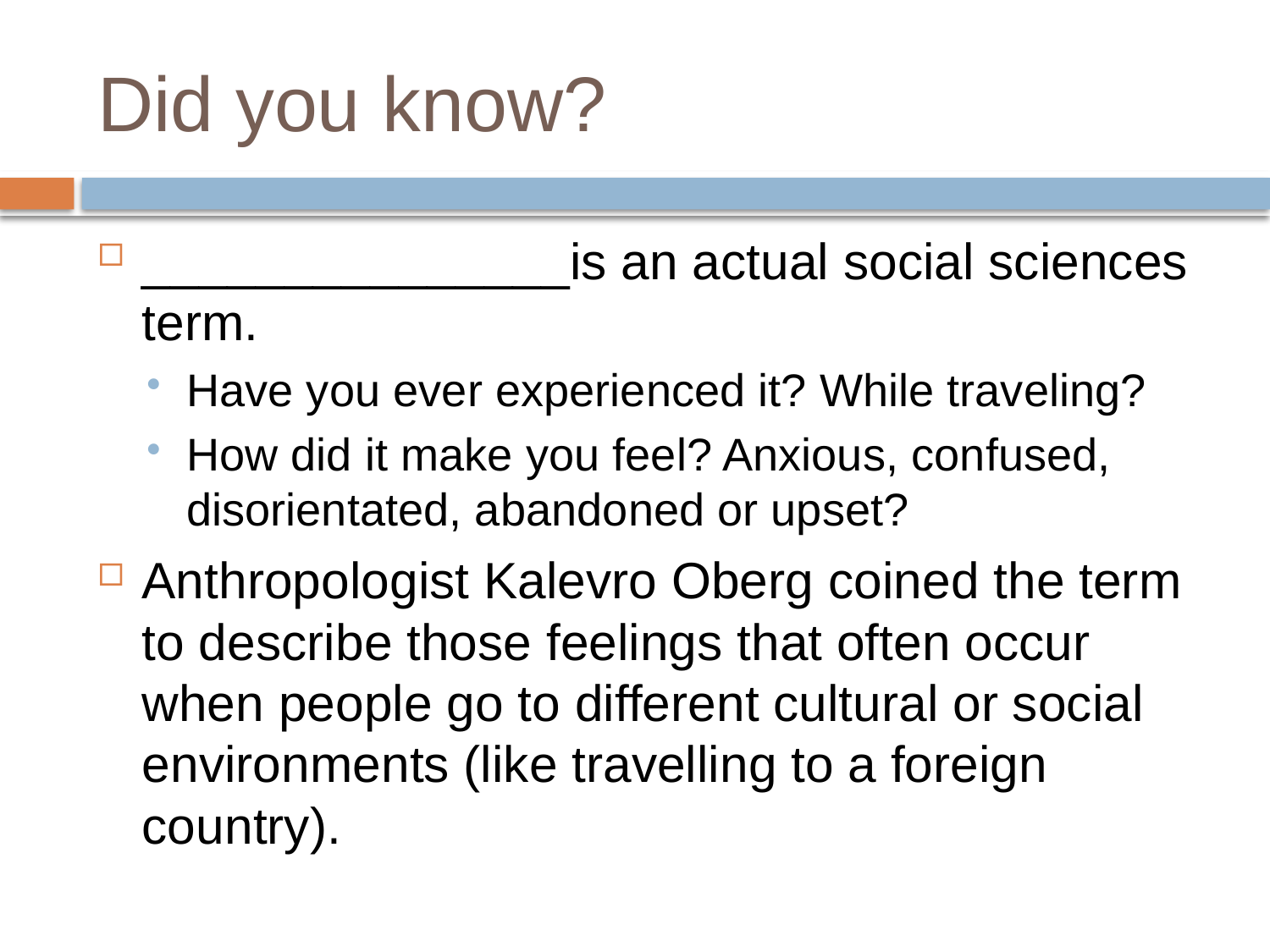

# Did you know?
_______________is an actual social sciences term.
Have you ever experienced it? While traveling?
How did it make you feel? Anxious, confused, disorientated, abandoned or upset?
Anthropologist Kalevro Oberg coined the term to describe those feelings that often occur when people go to different cultural or social environments (like travelling to a foreign country).